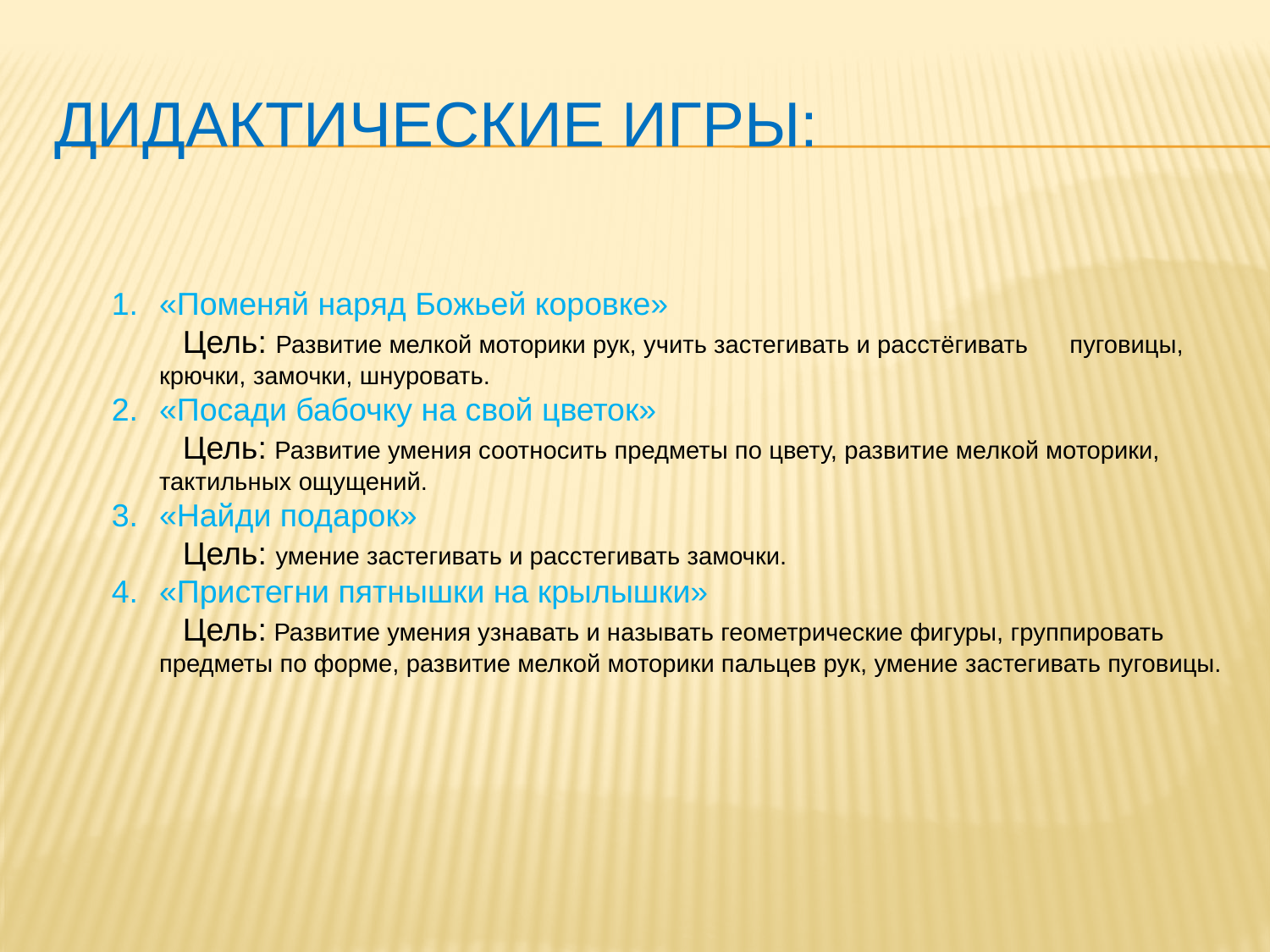

# Дидактические игры:
«Поменяй наряд Божьей коровке»
        Цель: Развитие мелкой моторики рук, учить застегивать и расстёгивать      пуговицы, крючки, замочки, шнуровать.
«Посади бабочку на свой цветок»
        Цель: Развитие умения соотносить предметы по цвету, развитие мелкой моторики, тактильных ощущений.
«Найди подарок»
        Цель: умение застегивать и расстегивать замочки.
«Пристегни пятнышки на крылышки»
        Цель: Развитие умения узнавать и называть геометрические фигуры, группировать предметы по форме, развитие мелкой моторики пальцев рук, умение застегивать пуговицы.